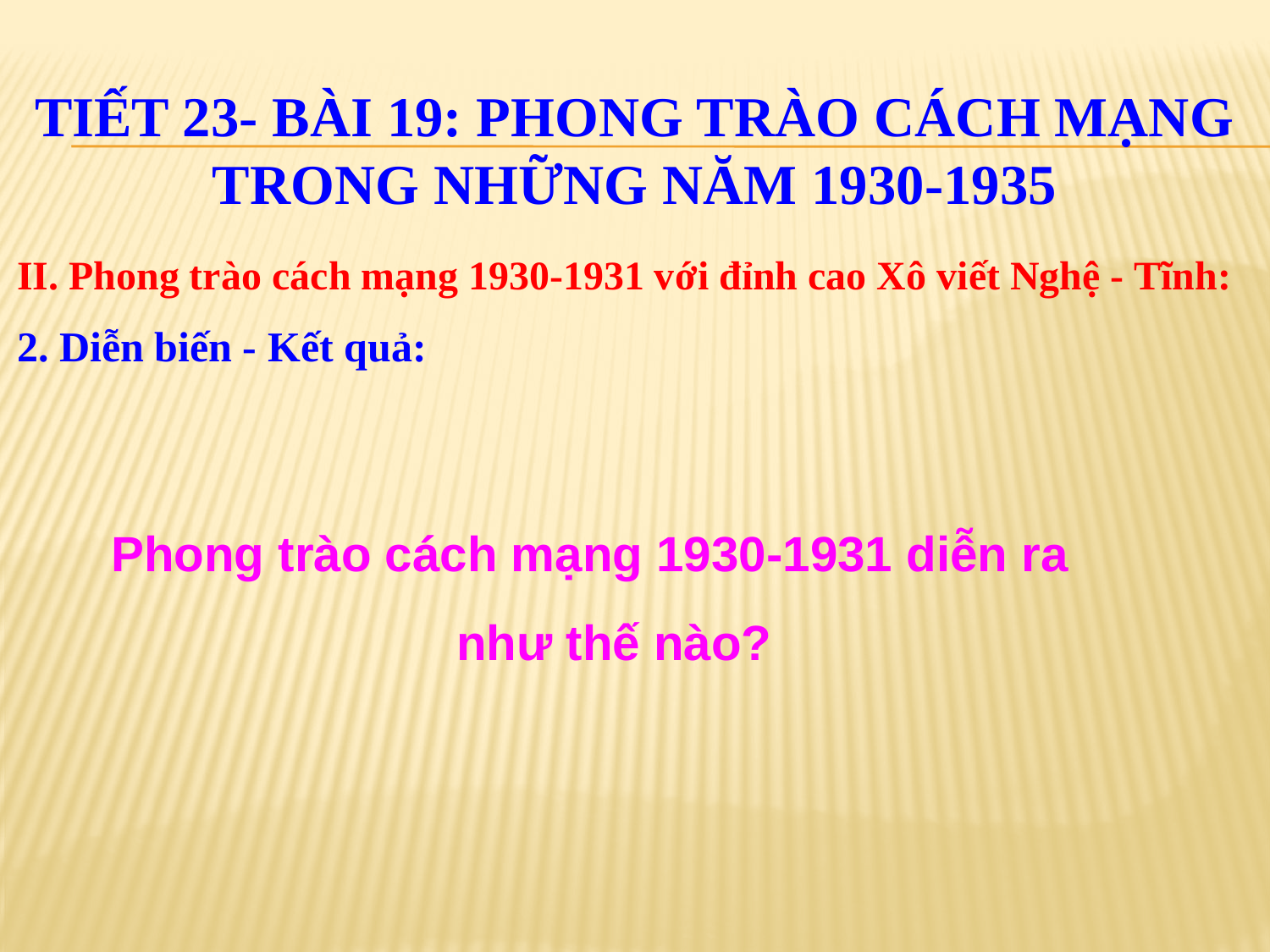

TIẾT 23- BÀI 19: PHONG TRÀO CÁCH MẠNG TRONG NHỮNG NĂM 1930-1935
II. Phong trào cách mạng 1930-1931 với đỉnh cao Xô viết Nghệ - Tĩnh:
2. Diễn biến - Kết quả:
Phong trào cách mạng 1930-1931 diễn ra như thế nào?